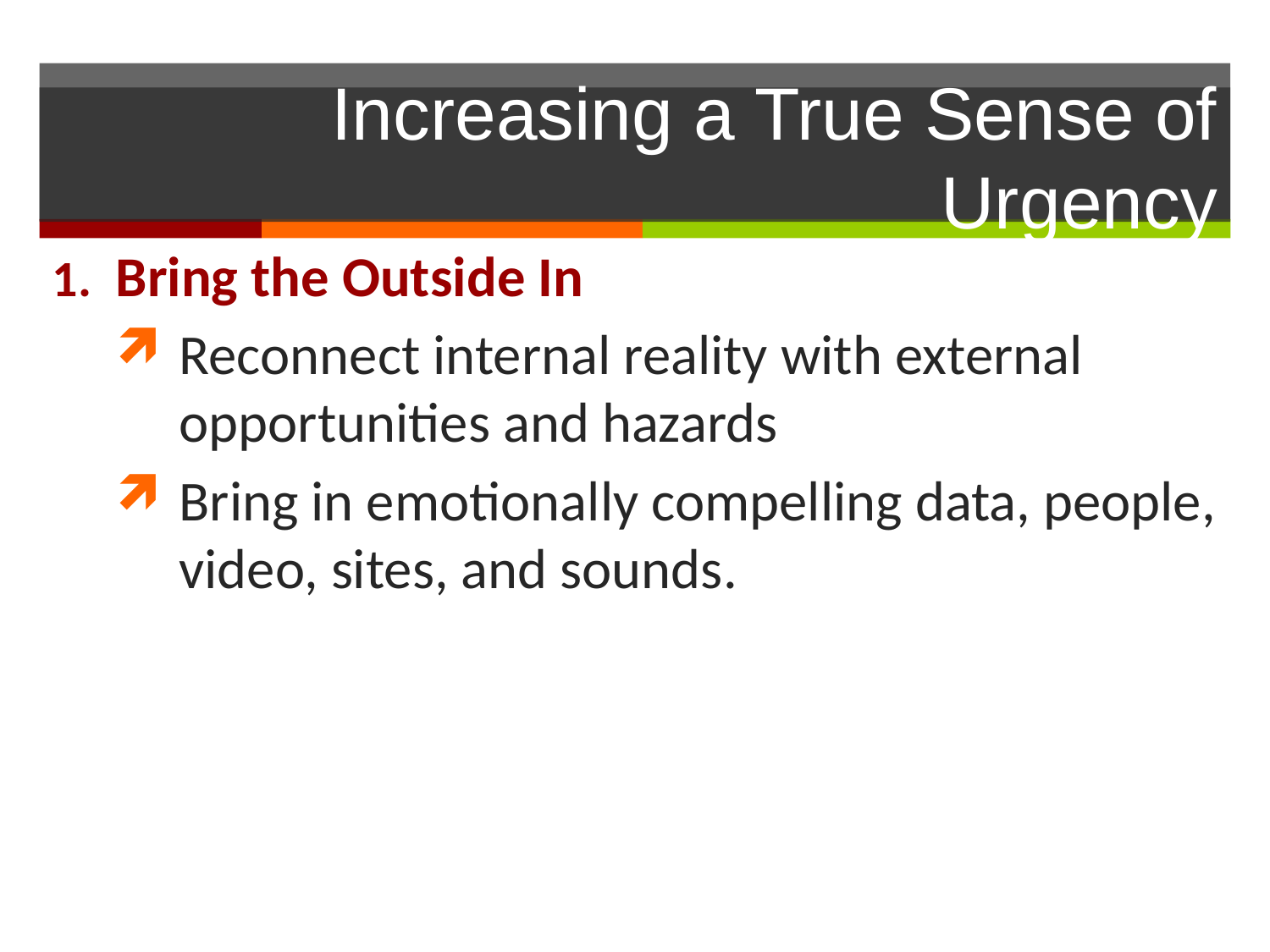

# Increasing a True Sense of Urgency
Bring the Outside In
Reconnect internal reality with external opportunities and hazards
Bring in emotionally compelling data, people, video, sites, and sounds.